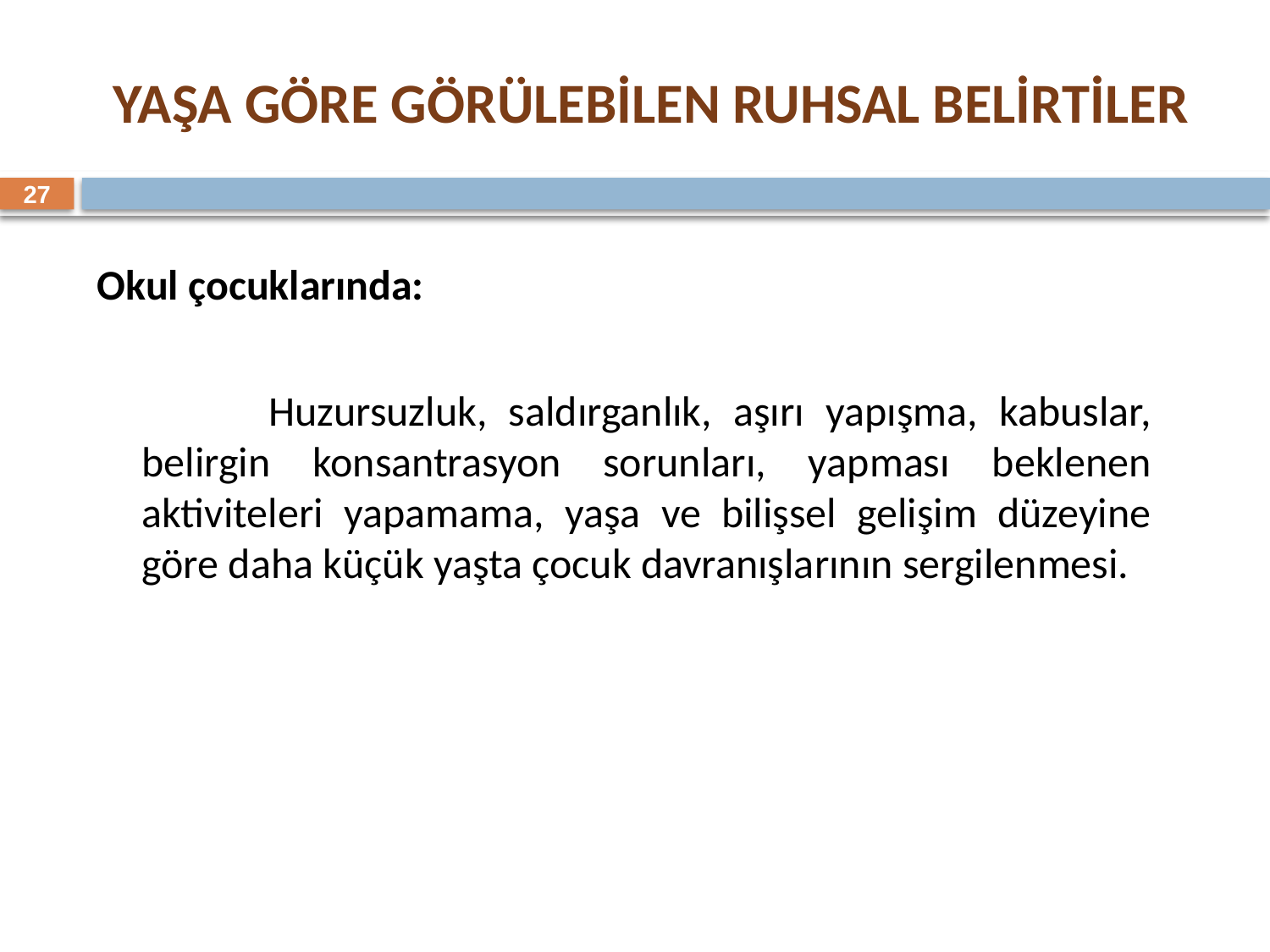

# YAŞA GÖRE GÖRÜLEBİLEN RUHSAL BELİRTİLER
27
Okul çocuklarında:

		Huzursuzluk, saldırganlık, aşırı yapışma, kabuslar, belirgin konsantrasyon sorunları, yapması beklenen aktiviteleri yapamama, yaşa ve bilişsel gelişim düzeyine göre daha küçük yaşta çocuk davranışlarının sergilenmesi.